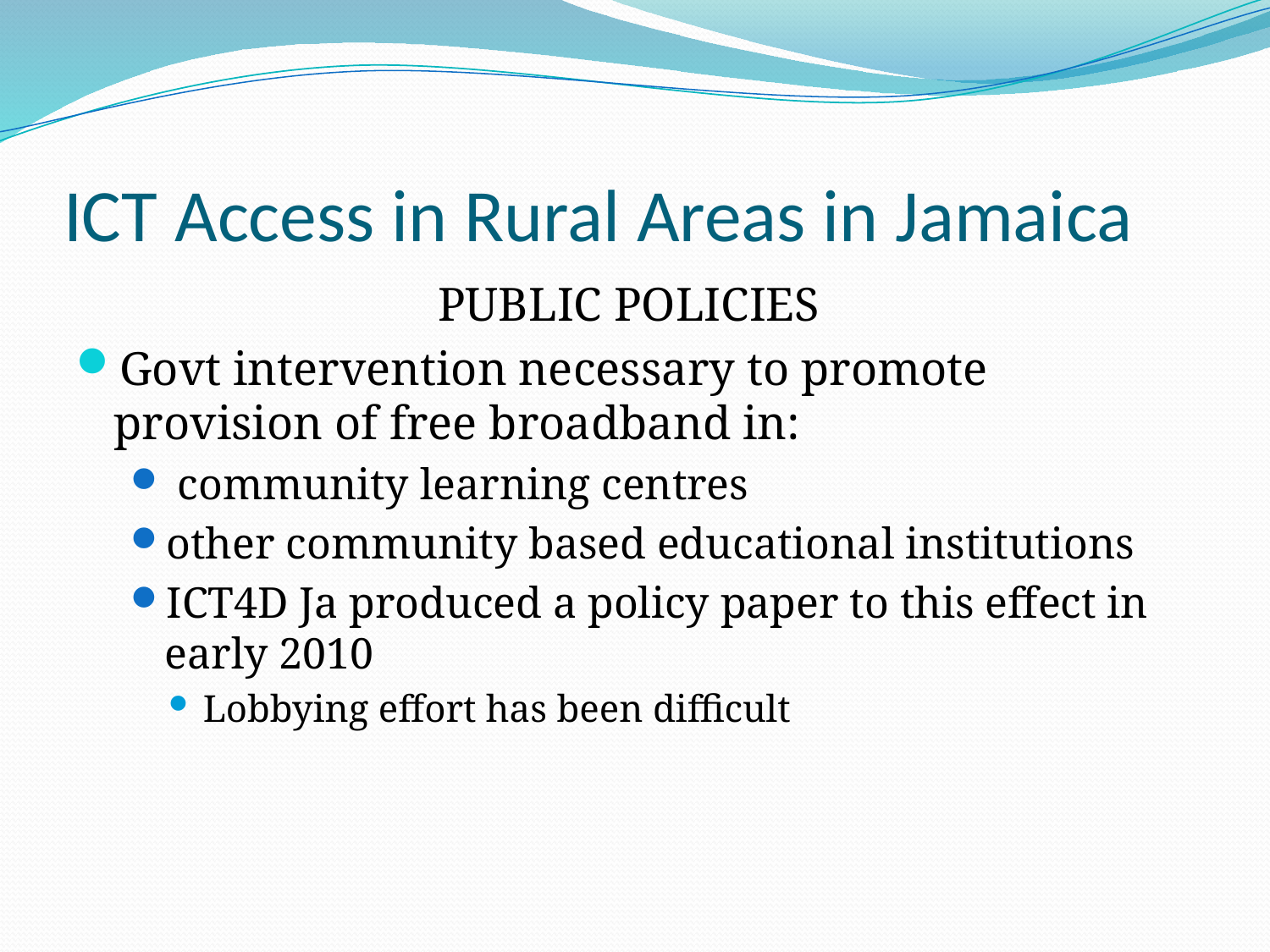

# ICT Access in Rural Areas in Jamaica
PUBLIC POLICIES
Govt intervention necessary to promote provision of free broadband in:
 community learning centres
other community based educational institutions
ICT4D Ja produced a policy paper to this effect in early 2010
Lobbying effort has been difficult